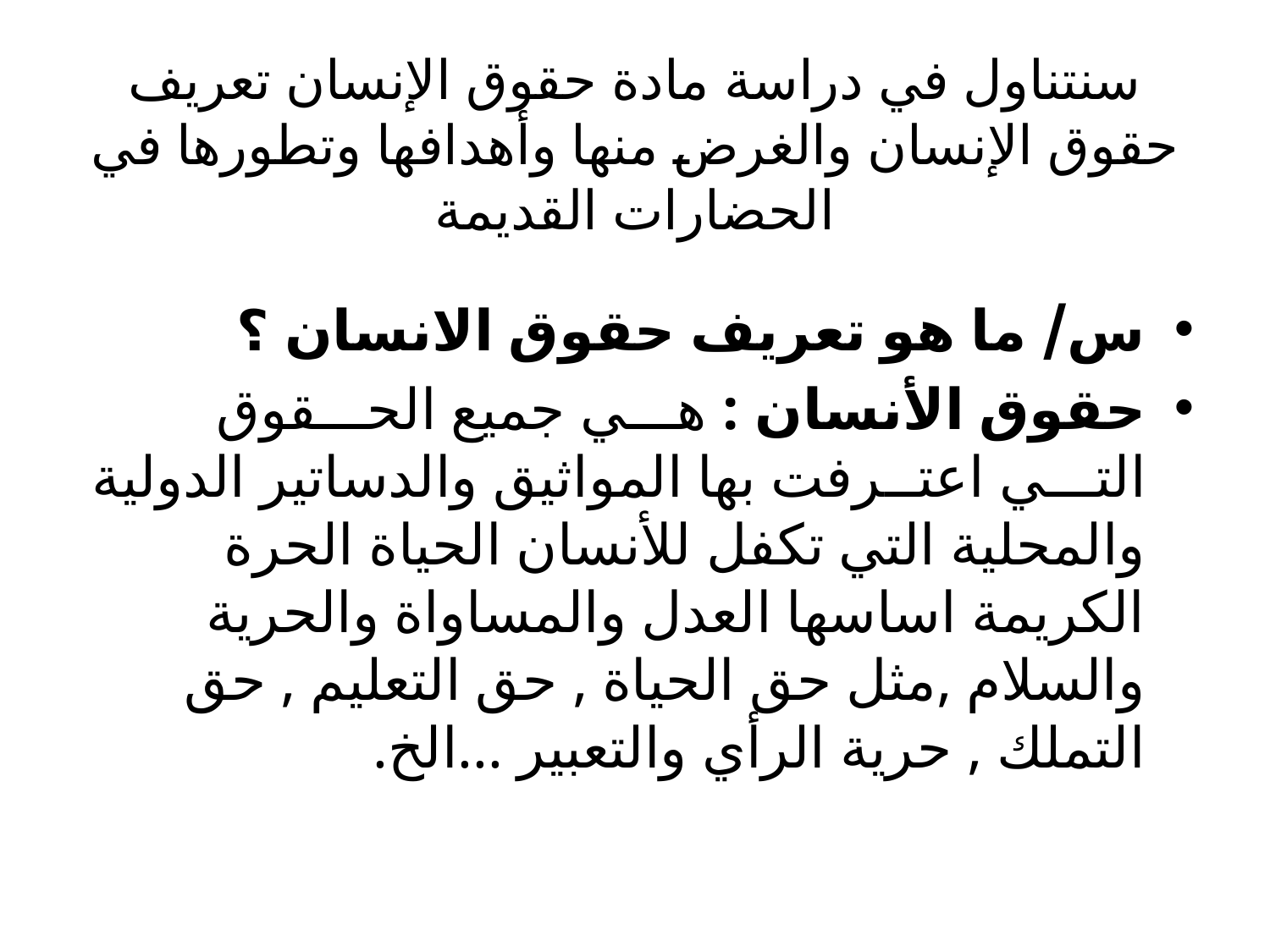

# سنتناول في دراسة مادة حقوق الإنسان تعريف حقوق الإنسان والغرض منها وأهدافها وتطورها في الحضارات القديمة
س/ ما هو تعريف حقوق الانسان ؟
حقوق الأنسان : هـــي جميع الحـــقوق التـــي اعتــرفت بها المواثيق والدساتير الدولية والمحلية التي تكفل للأنسان الحياة الحرة الكريمة اساسها العدل والمساواة والحرية والسلام ,مثل حق الحياة , حق التعليم , حق التملك , حرية الرأي والتعبير ...الخ.